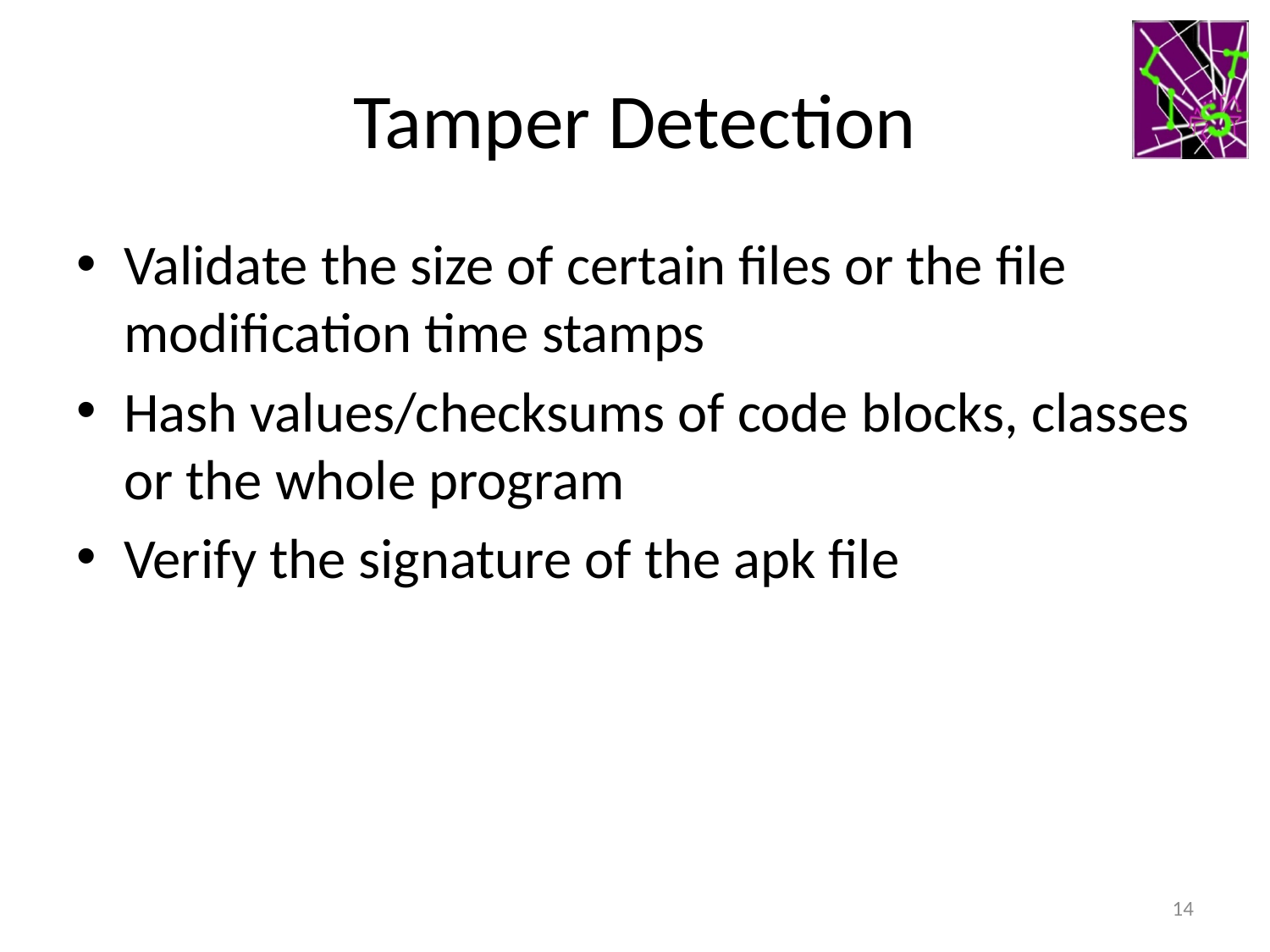

# Tamper Detection
Validate the size of certain files or the file modification time stamps
Hash values/checksums of code blocks, classes or the whole program
Verify the signature of the apk file
14